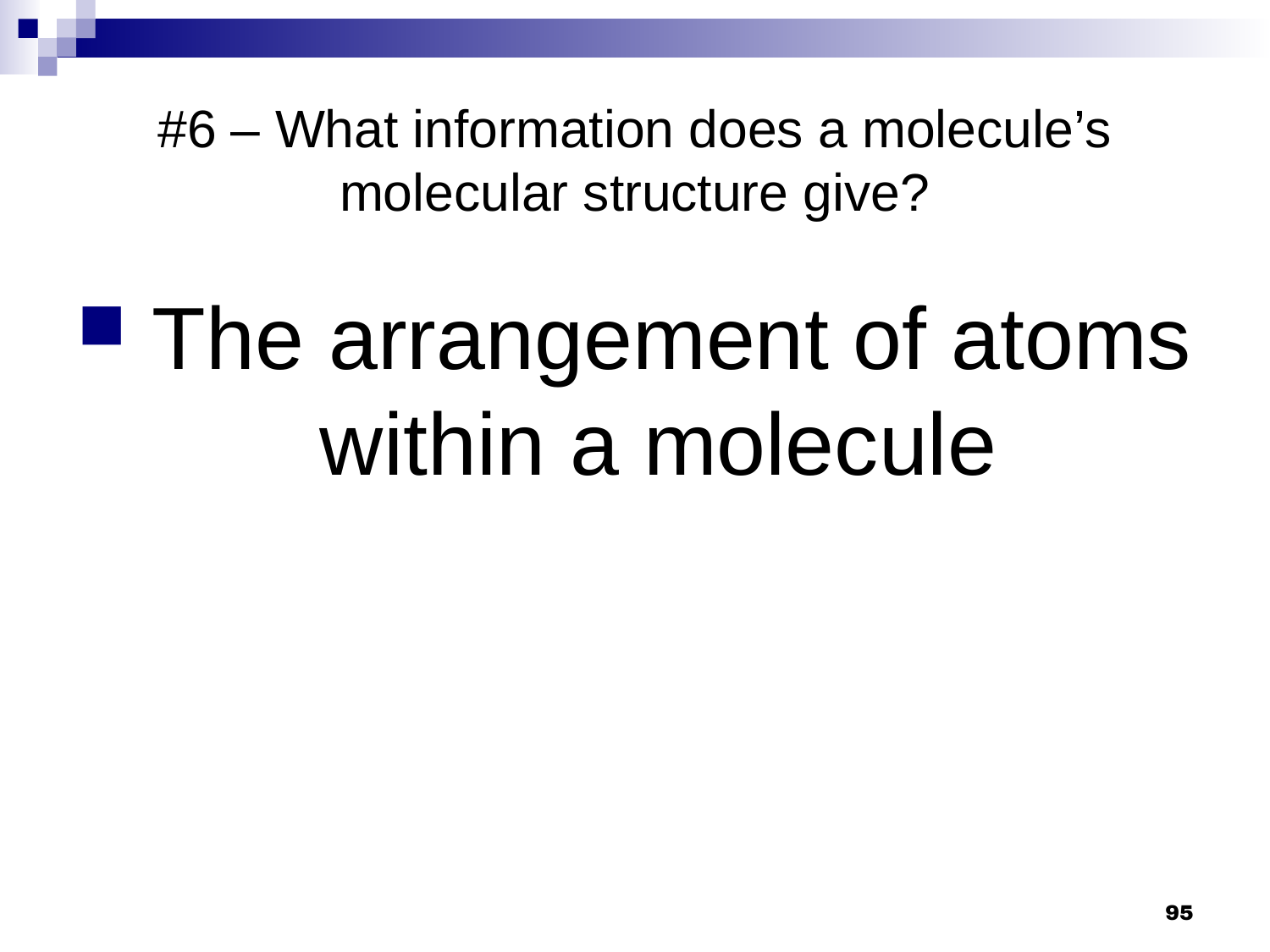

# #6 – What information does a molecule’s molecular structure give?
 The arrangement of atoms within a molecule
95